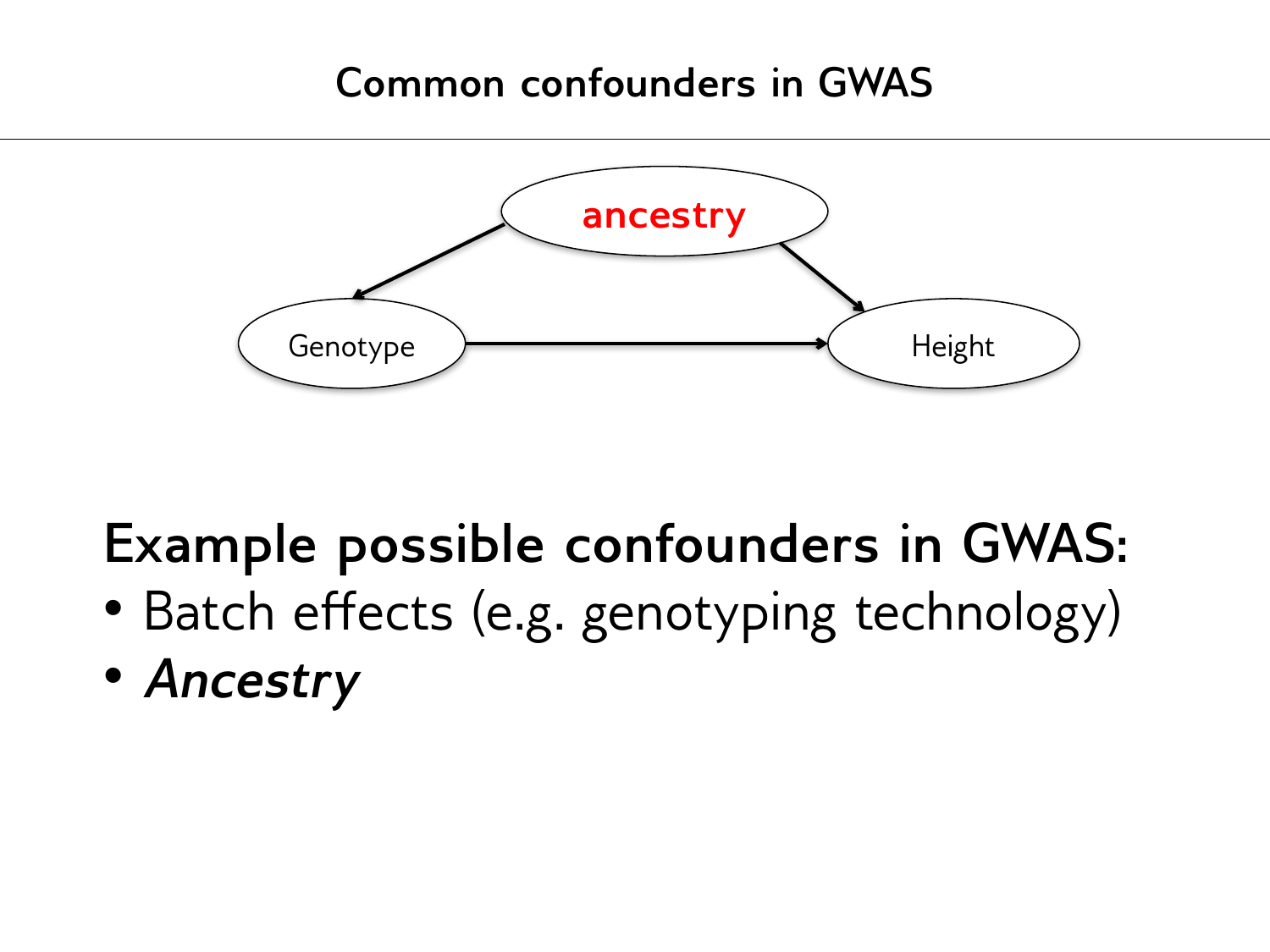

Common confounders in GWAS
ancestry
Genotype
Height
Example possible confounders in GWAS:
Batch effects (e.g. genotyping technology)
Ancestry